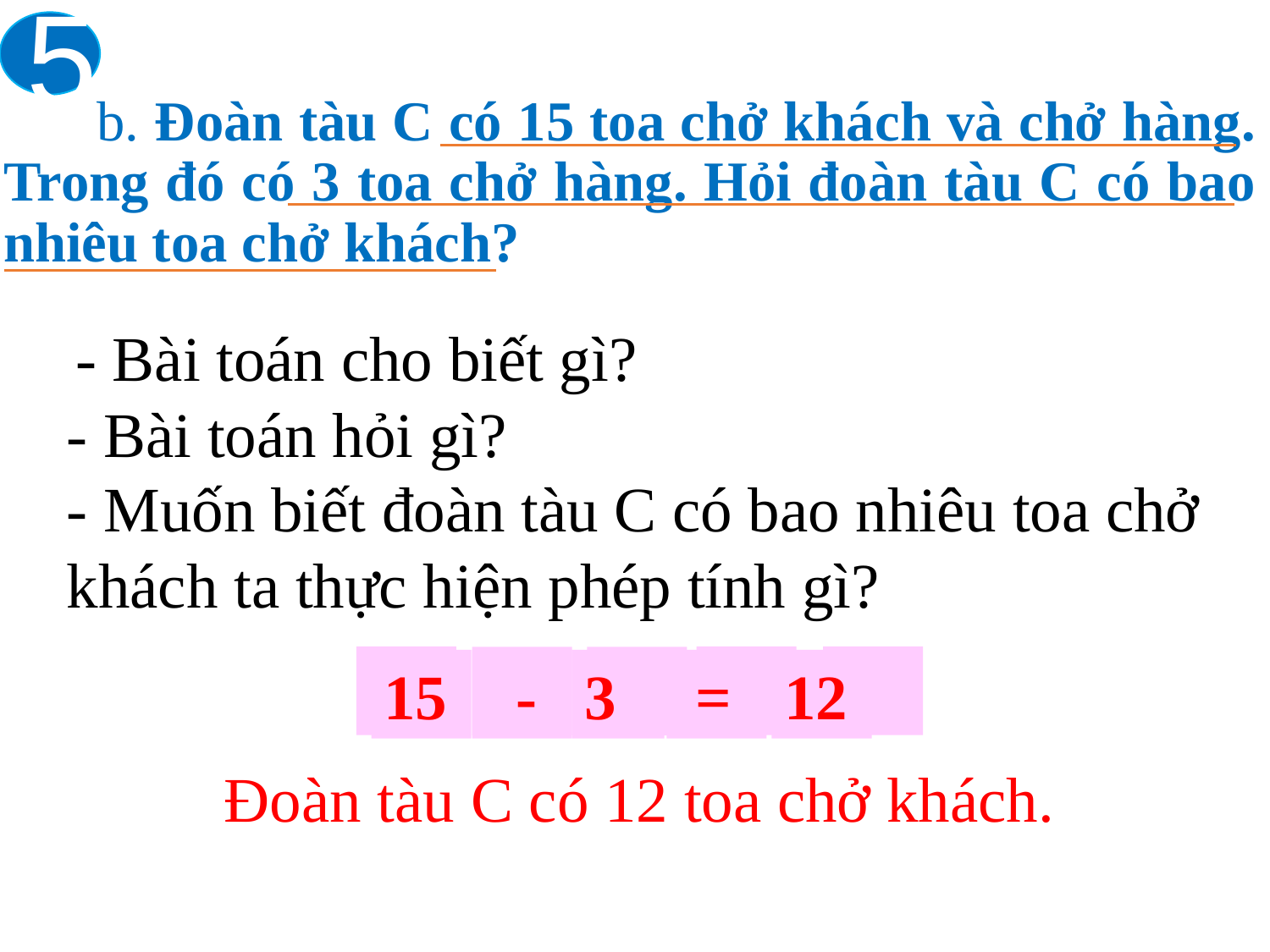

5
# b. Đoàn tàu C có 15 toa chở khách và chở hàng. Trong đó có 3 toa chở hàng. Hỏi đoàn tàu C có bao nhiêu toa chở khách?
- Bài toán cho biết gì?
- Bài toán hỏi gì?
- Muốn biết đoàn tàu C có bao nhiêu toa chở khách ta thực hiện phép tính gì?

 ?
?
 =
 ?
 ?
 =
  -
15
3
12
 Đoàn tàu C có 12 toa chở khách.